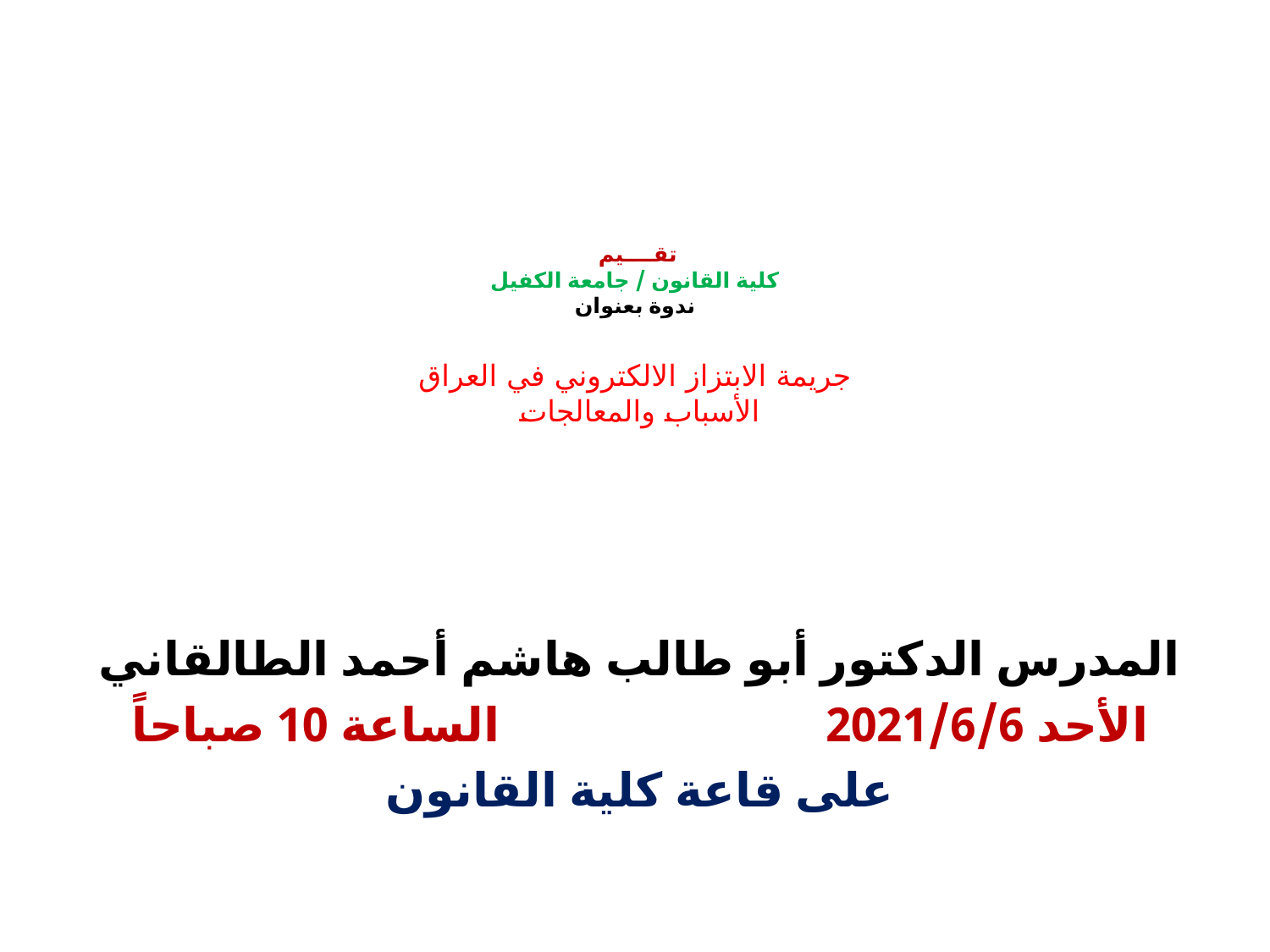

# تقــــيم كلية القانون / جامعة الكفيل ندوة بعنوان جريمة الابتزاز الالكتروني في العراق الأسباب والمعالجات
المدرس الدكتور أبو طالب هاشم أحمد الطالقاني
الأحد 2021/6/6                           الساعة 10 صباحاً
على قاعة كلية القانون